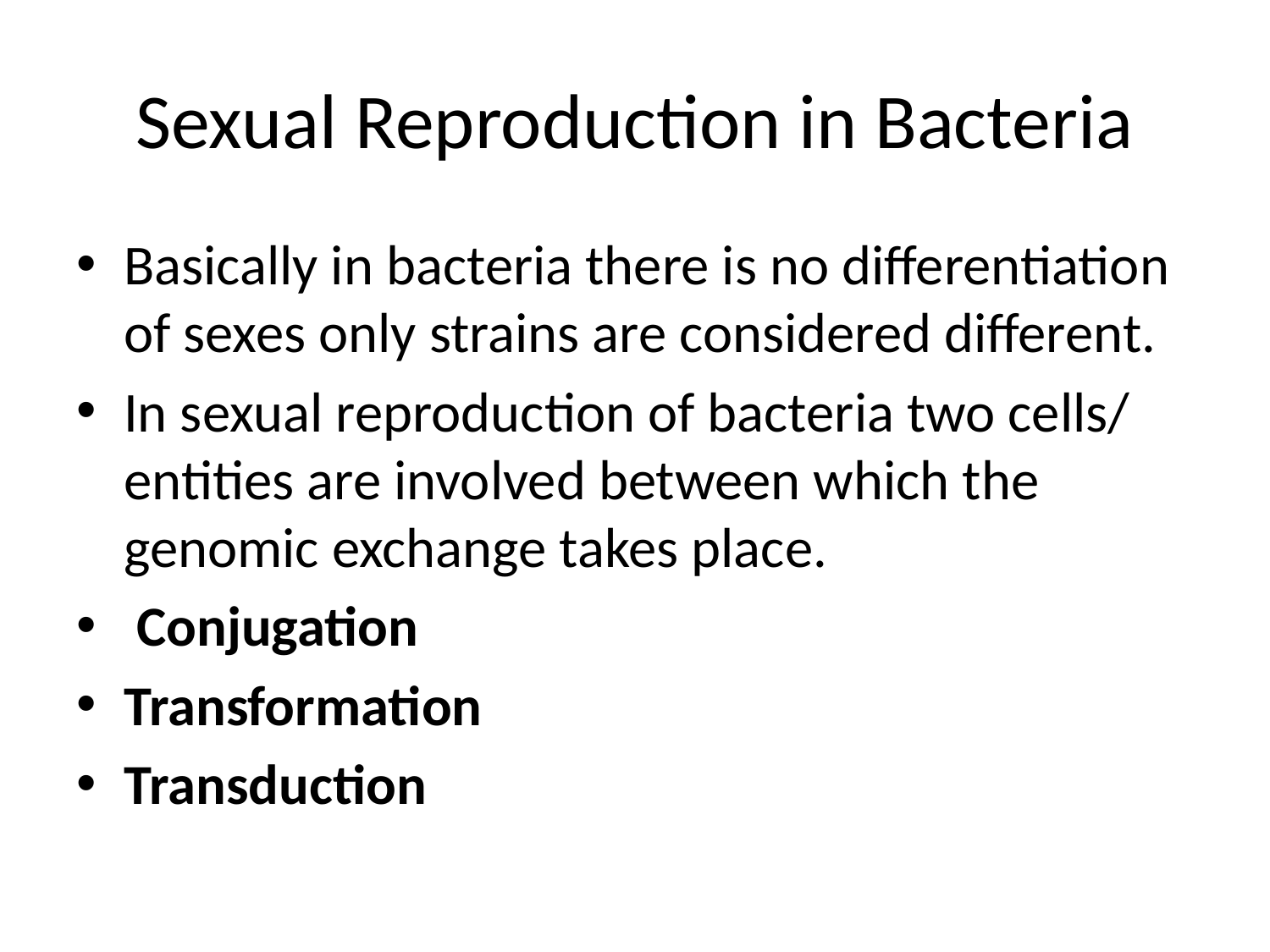

# Sexual Reproduction in Bacteria
Basically in bacteria there is no differentiation of sexes only strains are considered different.
In sexual reproduction of bacteria two cells/ entities are involved between which the genomic exchange takes place.
 Conjugation
Transformation
Transduction